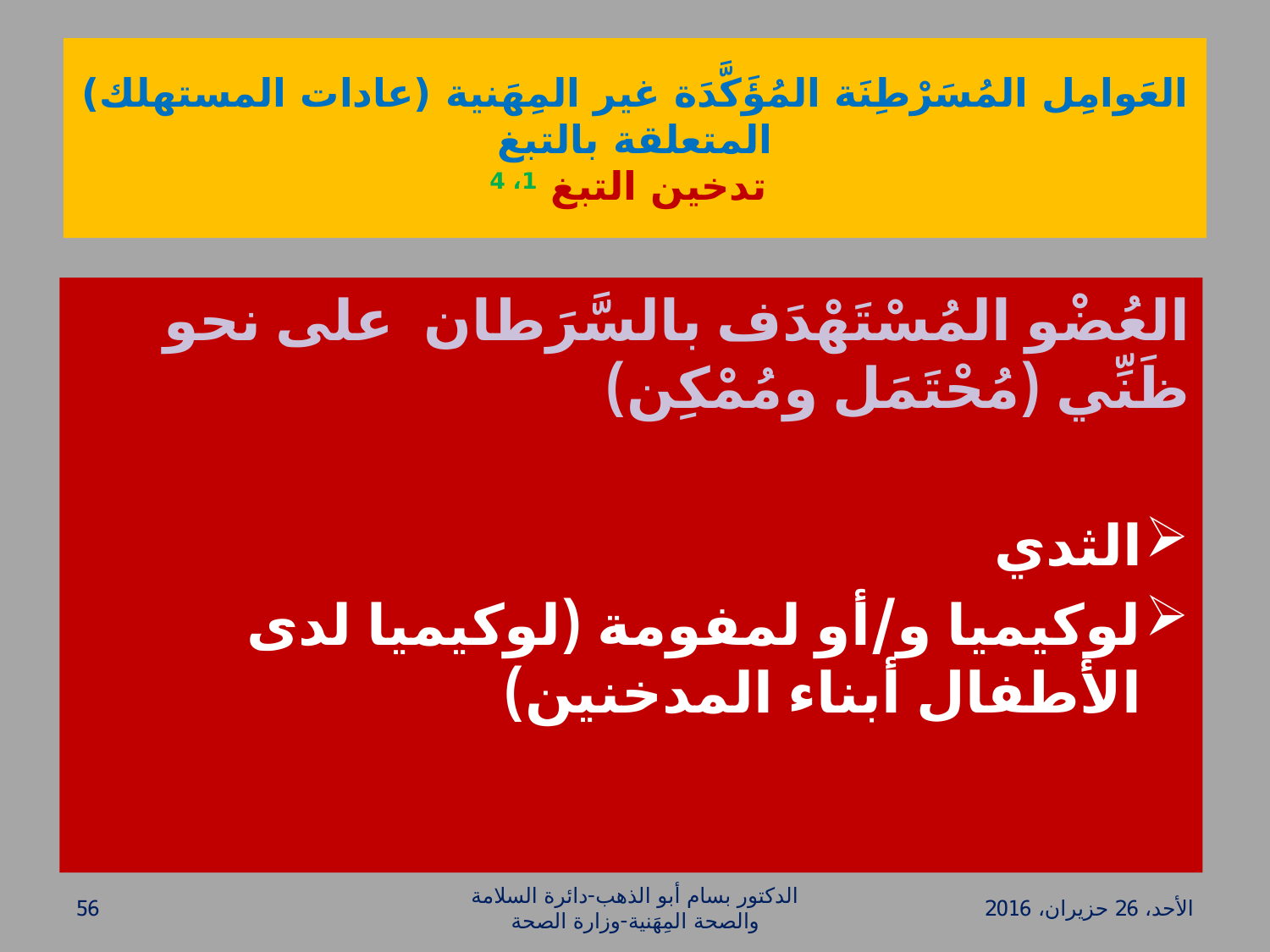

# العَوامِل المُسَرْطِنَة المُؤَكَّدَة غير المِهَنية (عادات المستهلك) المتعلقة بالتبغ تدخين التبغ 1، 4
العُضْو المُسْتَهْدَف بالسَّرَطان  على نحو ظَنِّي (مُحْتَمَل ومُمْكِن)

الثدي
لوكيميا و/أو لمفومة (لوكيميا لدى الأطفال أبناء المدخنين)
56
الدكتور بسام أبو الذهب-دائرة السلامة والصحة المِهَنية-وزارة الصحة
الأحد، 26 حزيران، 2016